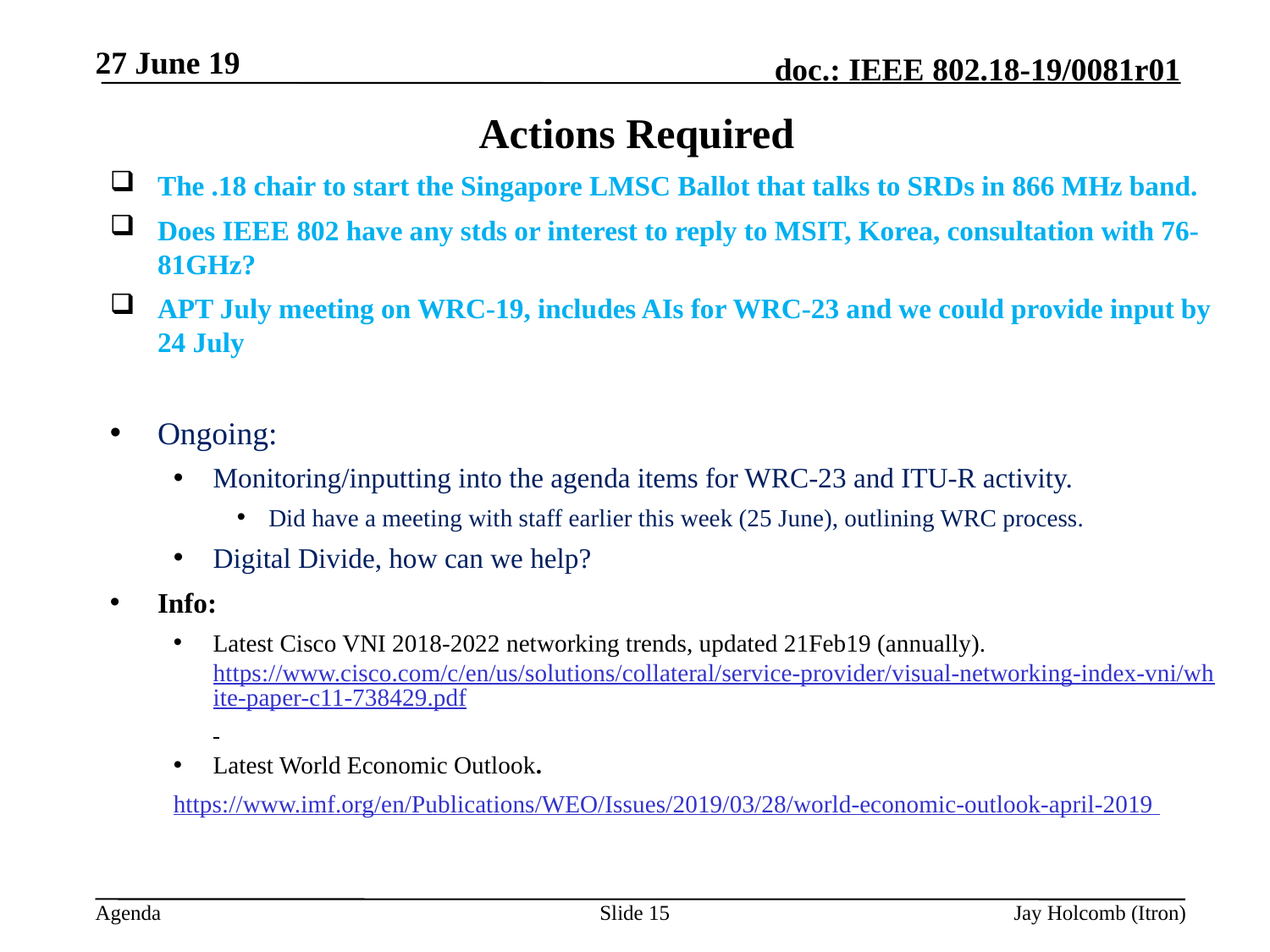

27 June 19
# Actions Required
The .18 chair to start the Singapore LMSC Ballot that talks to SRDs in 866 MHz band.
Does IEEE 802 have any stds or interest to reply to MSIT, Korea, consultation with 76-81GHz?
APT July meeting on WRC-19, includes AIs for WRC-23 and we could provide input by 24 July

Ongoing:
Monitoring/inputting into the agenda items for WRC-23 and ITU-R activity.
Did have a meeting with staff earlier this week (25 June), outlining WRC process.
Digital Divide, how can we help?
Info:
Latest Cisco VNI 2018-2022 networking trends, updated 21Feb19 (annually). https://www.cisco.com/c/en/us/solutions/collateral/service-provider/visual-networking-index-vni/white-paper-c11-738429.pdf
Latest World Economic Outlook.
https://www.imf.org/en/Publications/WEO/Issues/2019/03/28/world-economic-outlook-april-2019

Slide 15
Jay Holcomb (Itron)